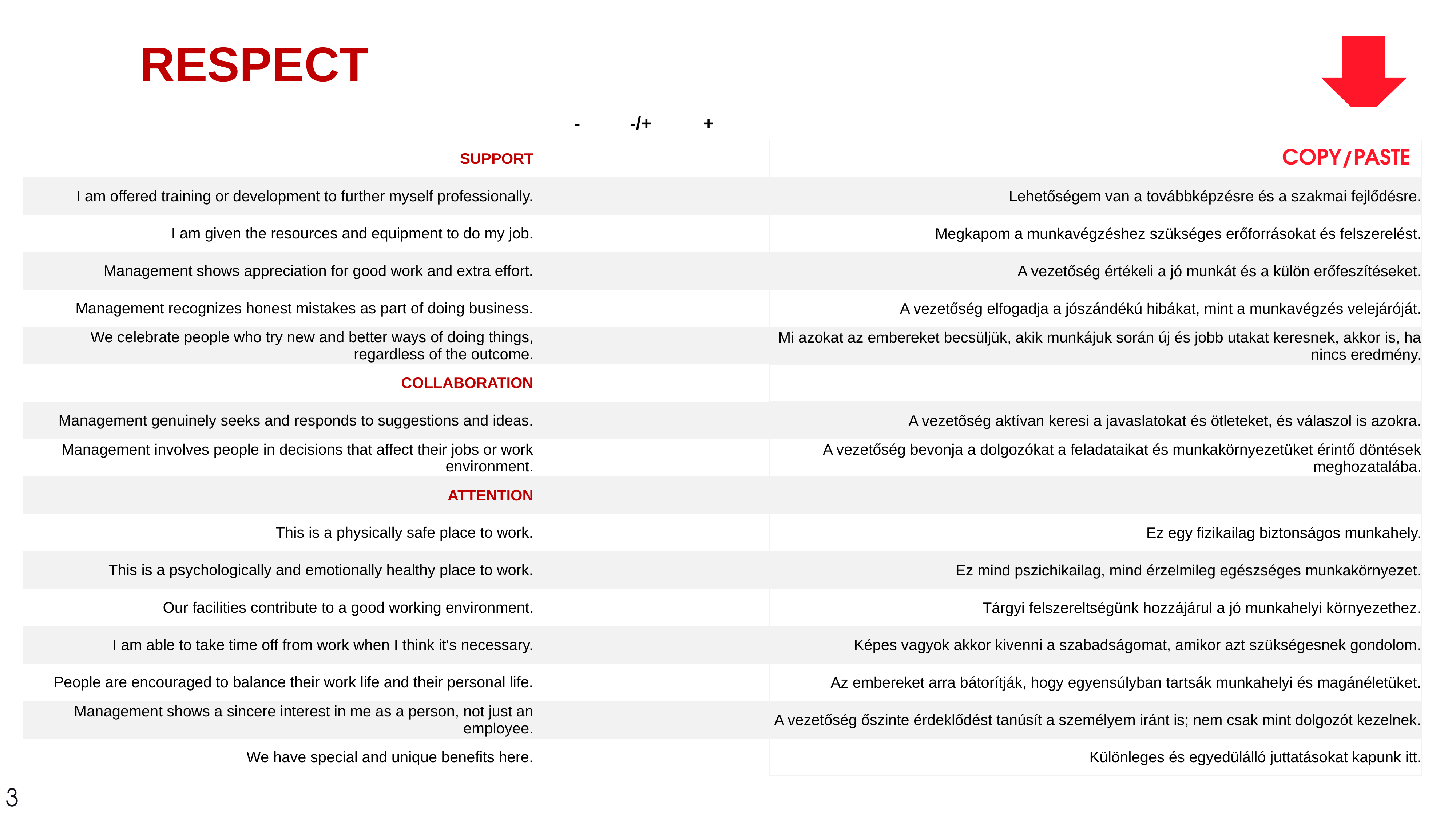

RESPECT
|  | - | -/+ | + |  |  |
| --- | --- | --- | --- | --- | --- |
| SUPPORT |  |  |  |  | COPY/PASTE |
| I am offered training or development to further myself professionally. |  |  |  |  | Lehetőségem van a továbbképzésre és a szakmai fejlődésre. |
| I am given the resources and equipment to do my job. |  |  |  |  | Megkapom a munkavégzéshez szükséges erőforrásokat és felszerelést. |
| Management shows appreciation for good work and extra effort. |  |  |  |  | A vezetőség értékeli a jó munkát és a külön erőfeszítéseket. |
| Management recognizes honest mistakes as part of doing business. |  |  |  |  | A vezetőség elfogadja a jószándékú hibákat, mint a munkavégzés velejáróját. |
| We celebrate people who try new and better ways of doing things, regardless of the outcome. |  |  |  |  | Mi azokat az embereket becsüljük, akik munkájuk során új és jobb utakat keresnek, akkor is, ha nincs eredmény. |
| COLLABORATION |  |  |  |  |  |
| Management genuinely seeks and responds to suggestions and ideas. |  |  |  |  | A vezetőség aktívan keresi a javaslatokat és ötleteket, és válaszol is azokra. |
| Management involves people in decisions that affect their jobs or work environment. |  |  |  |  | A vezetőség bevonja a dolgozókat a feladataikat és munkakörnyezetüket érintő döntések meghozatalába. |
| ATTENTION |  |  |  |  |  |
| This is a physically safe place to work. |  |  |  |  | Ez egy fizikailag biztonságos munkahely. |
| This is a psychologically and emotionally healthy place to work. |  |  |  |  | Ez mind pszichikailag, mind érzelmileg egészséges munkakörnyezet. |
| Our facilities contribute to a good working environment. |  |  |  |  | Tárgyi felszereltségünk hozzájárul a jó munkahelyi környezethez. |
| I am able to take time off from work when I think it's necessary. |  |  |  |  | Képes vagyok akkor kivenni a szabadságomat, amikor azt szükségesnek gondolom. |
| People are encouraged to balance their work life and their personal life. |  |  |  |  | Az embereket arra bátorítják, hogy egyensúlyban tartsák munkahelyi és magánéletüket. |
| Management shows a sincere interest in me as a person, not just an employee. |  |  |  |  | A vezetőség őszinte érdeklődést tanúsít a személyem iránt is; nem csak mint dolgozót kezelnek. |
| We have special and unique benefits here. |  |  |  |  | Különleges és egyedülálló juttatásokat kapunk itt. |
3